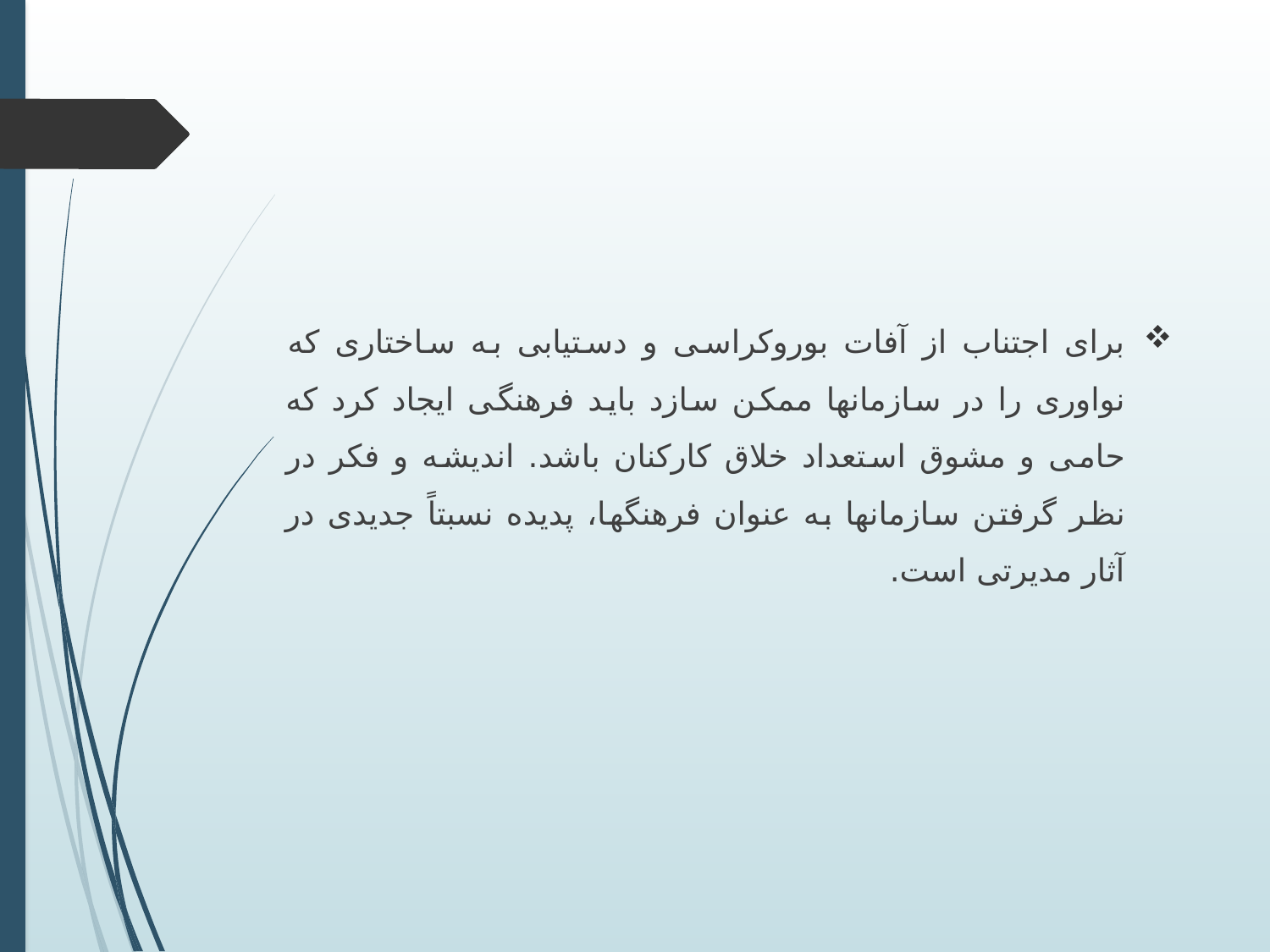

برای اجتناب از آفات بوروکراسی و دستیابی به ساختاری که نواوری را در سازمانها ممکن سازد باید فرهنگی ایجاد کرد که حامی و مشوق استعداد خلاق کارکنان باشد. اندیشه و فکر در نظر گرفتن سازمانها به عنوان فرهنگها، پدیده نسبتاً جدیدی در آثار مدیرتی است.